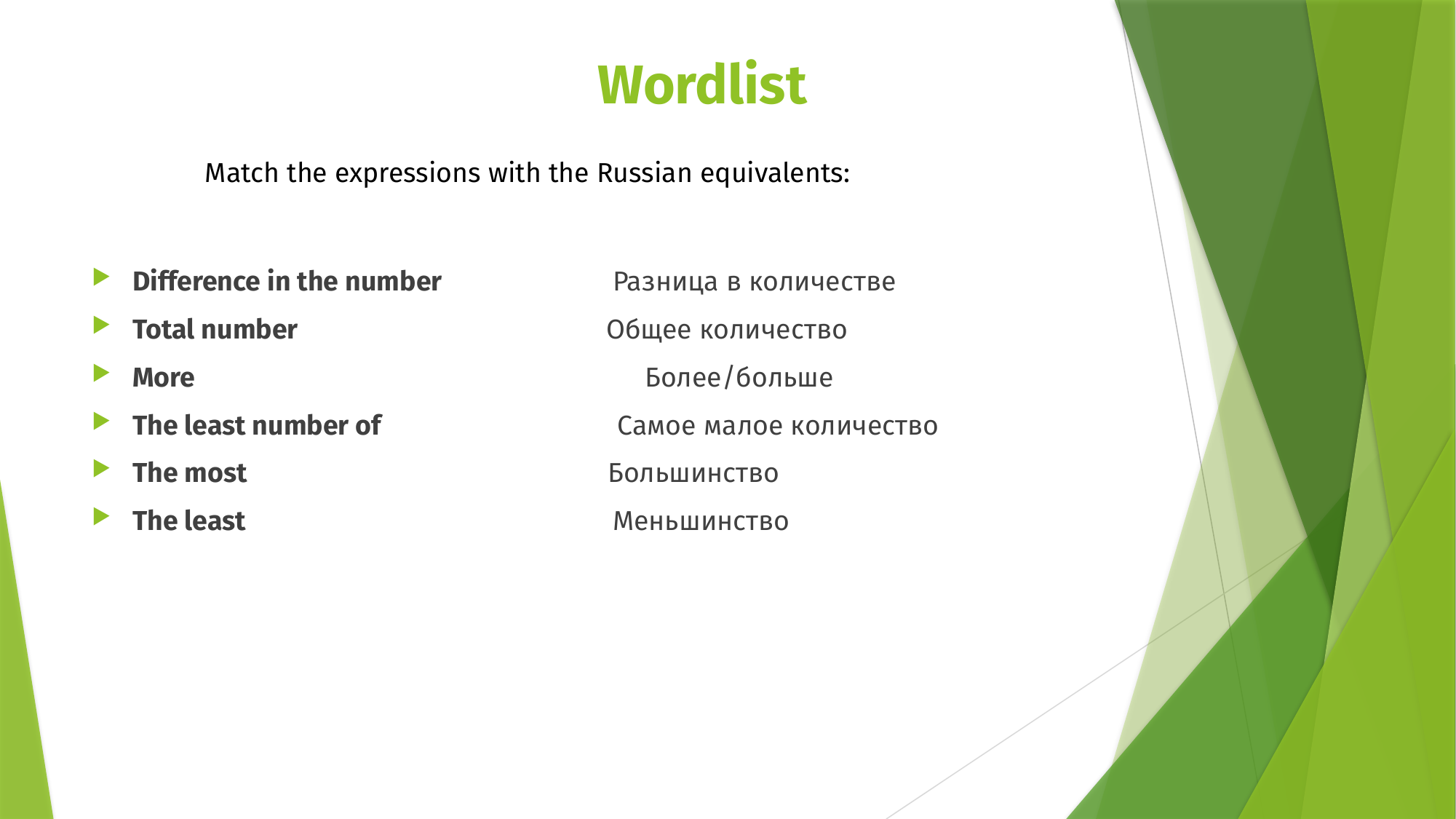

# Wordlist
Match the expressions with the Russian equivalents:
Difference in the number                          Разница в количестве
Total number                                               Общее количество
More                                                              Более/больше
The least number of                                    Самое малое количество
The most                                                       Большинство
The least                                                        Меньшинство